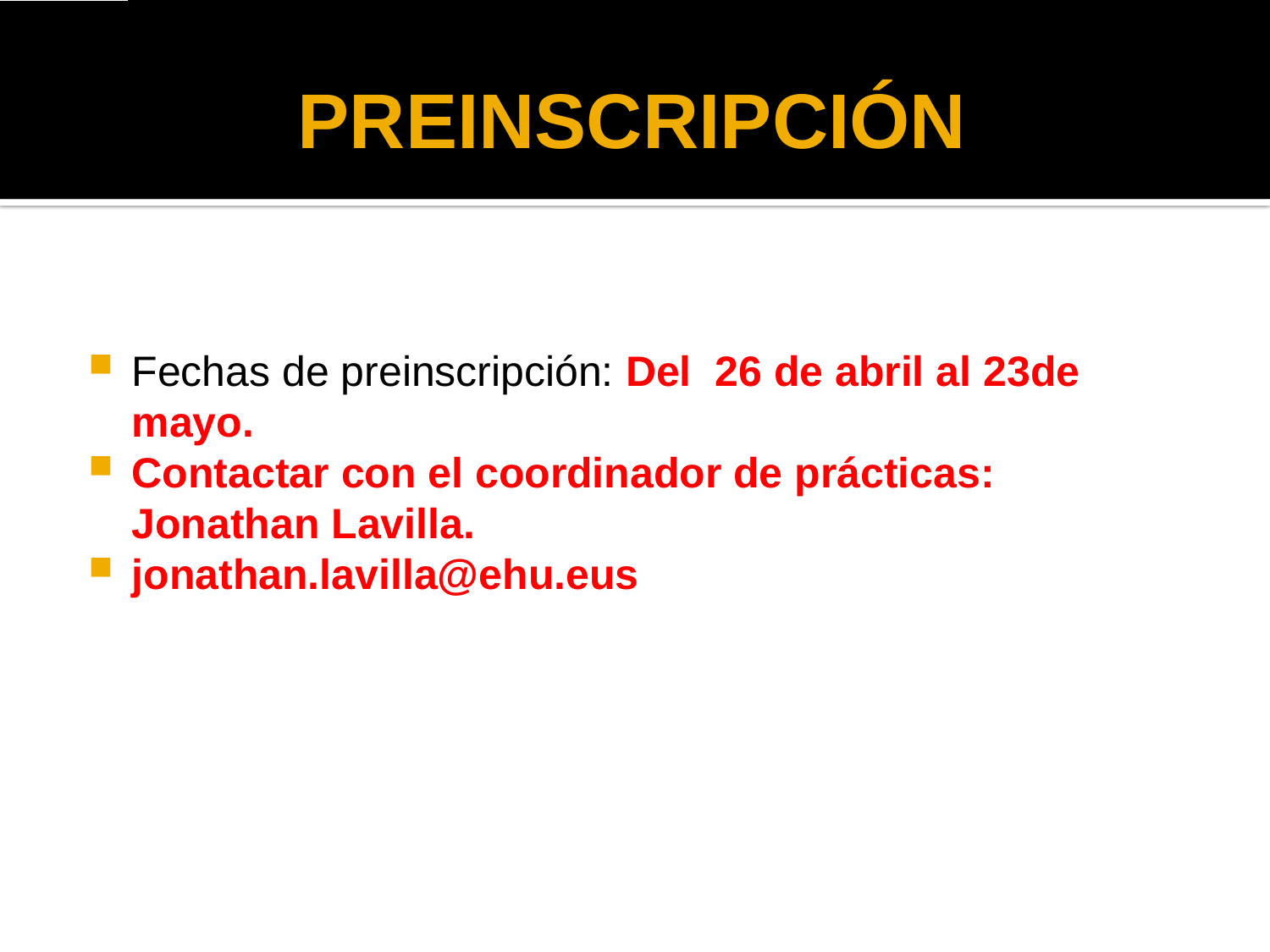

# PREINSCRIPCIÓN

Fechas de preinscripción: Del  26 de abril al 23de mayo.
Contactar con el coordinador de prácticas: Jonathan Lavilla.
jonathan.lavilla@ehu.eus